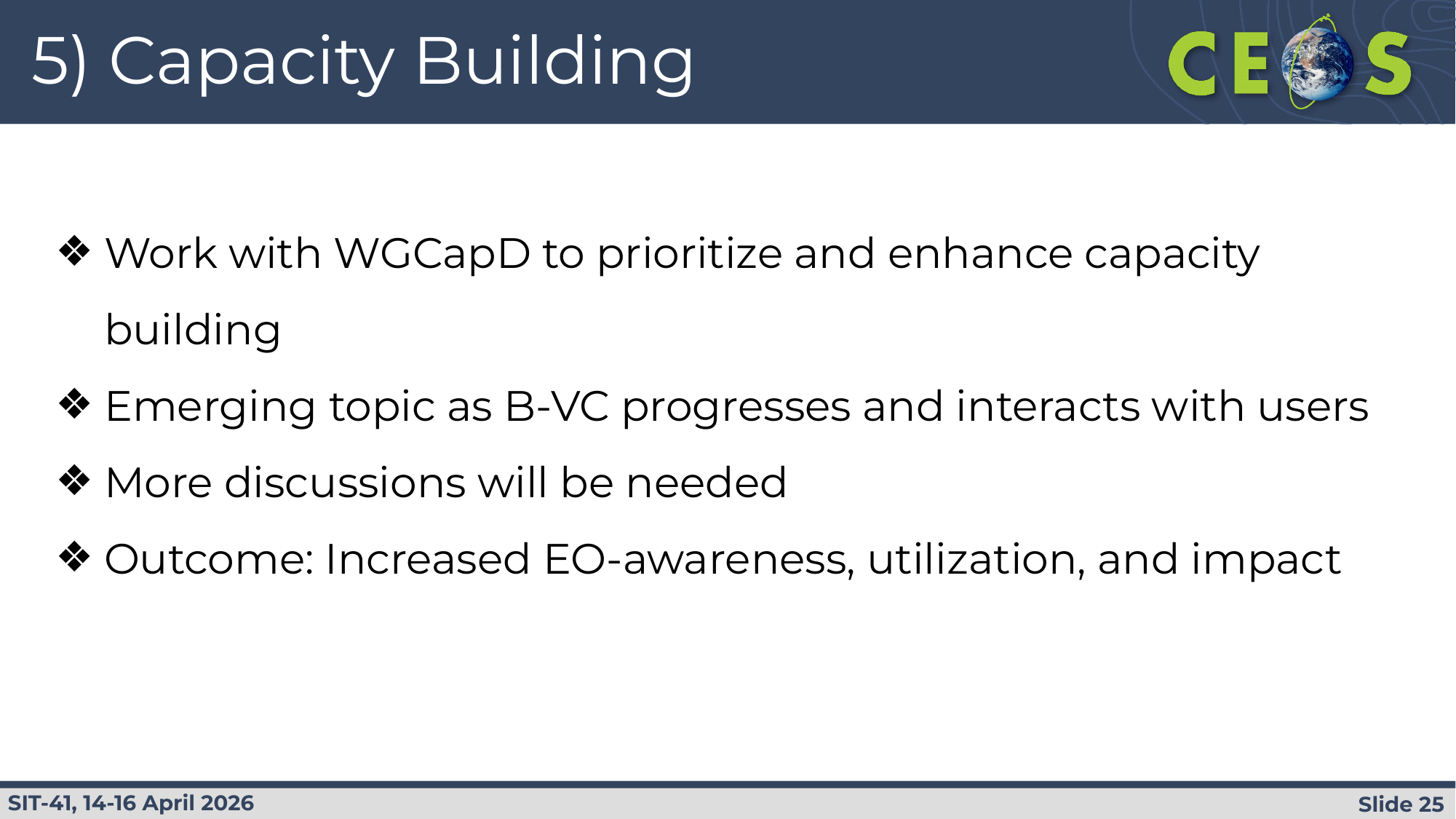

# 5) Capacity Building
Work with WGCapD to prioritize and enhance capacity building
Emerging topic as B-VC progresses and interacts with users
More discussions will be needed
Outcome: Increased EO-awareness, utilization, and impact